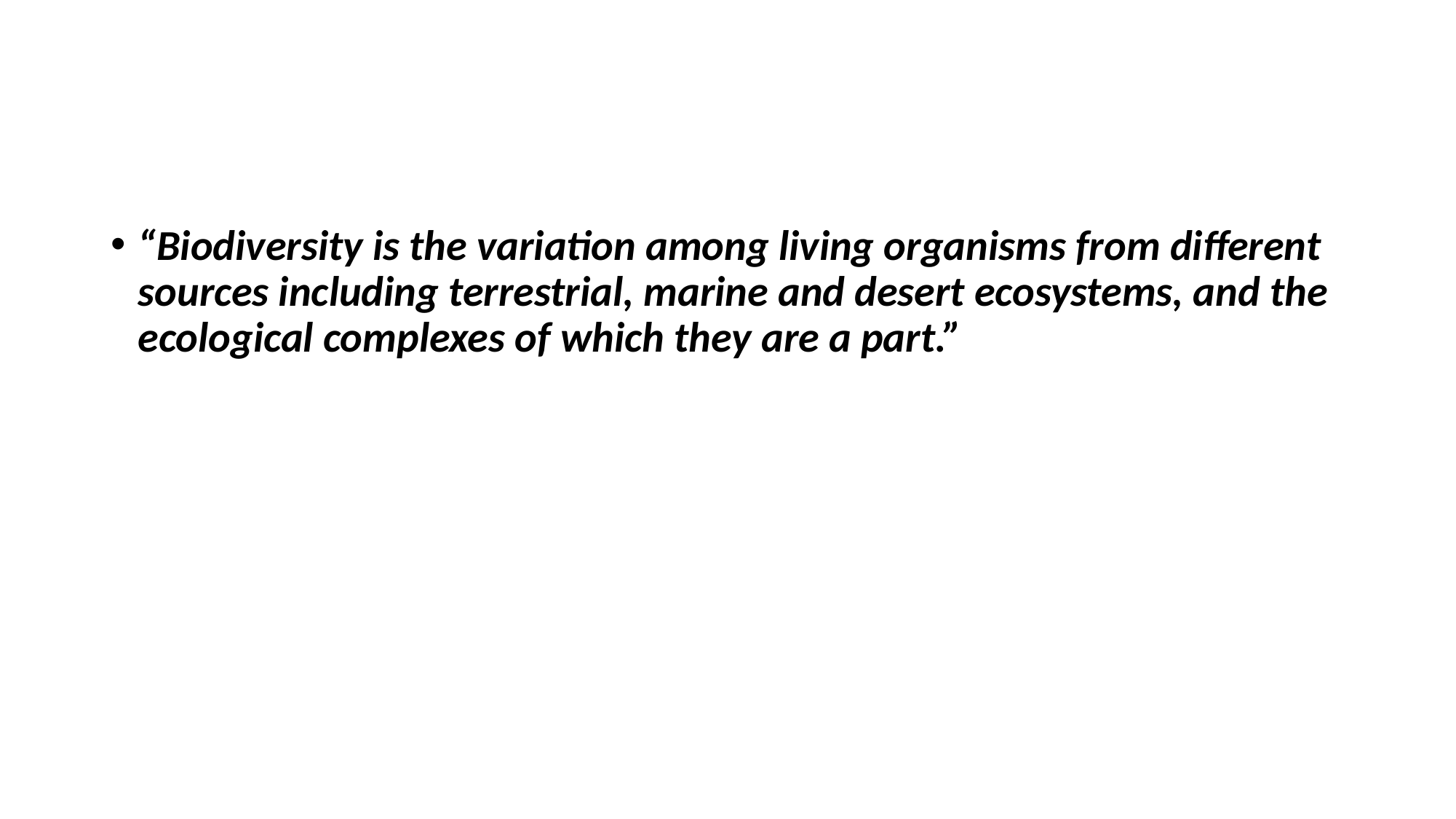

“Biodiversity is the variation among living organisms from different sources including terrestrial, marine and desert ecosystems, and the ecological complexes of which they are a part.”